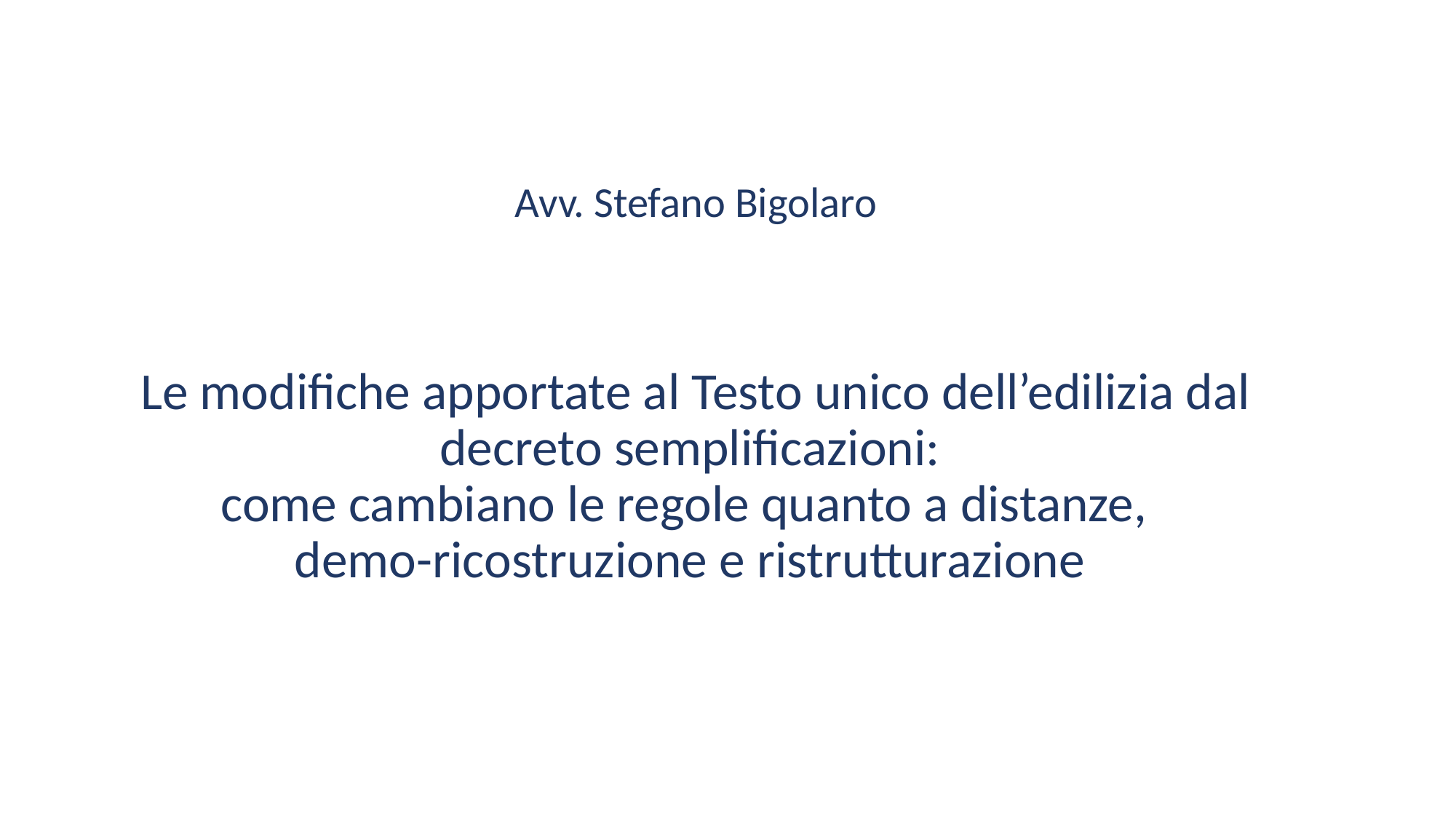

# Avv. Stefano Bigolaro Le modifiche apportate al Testo unico dell’edilizia dal decreto semplificazioni: come cambiano le regole quanto a distanze, demo-ricostruzione e ristrutturazione